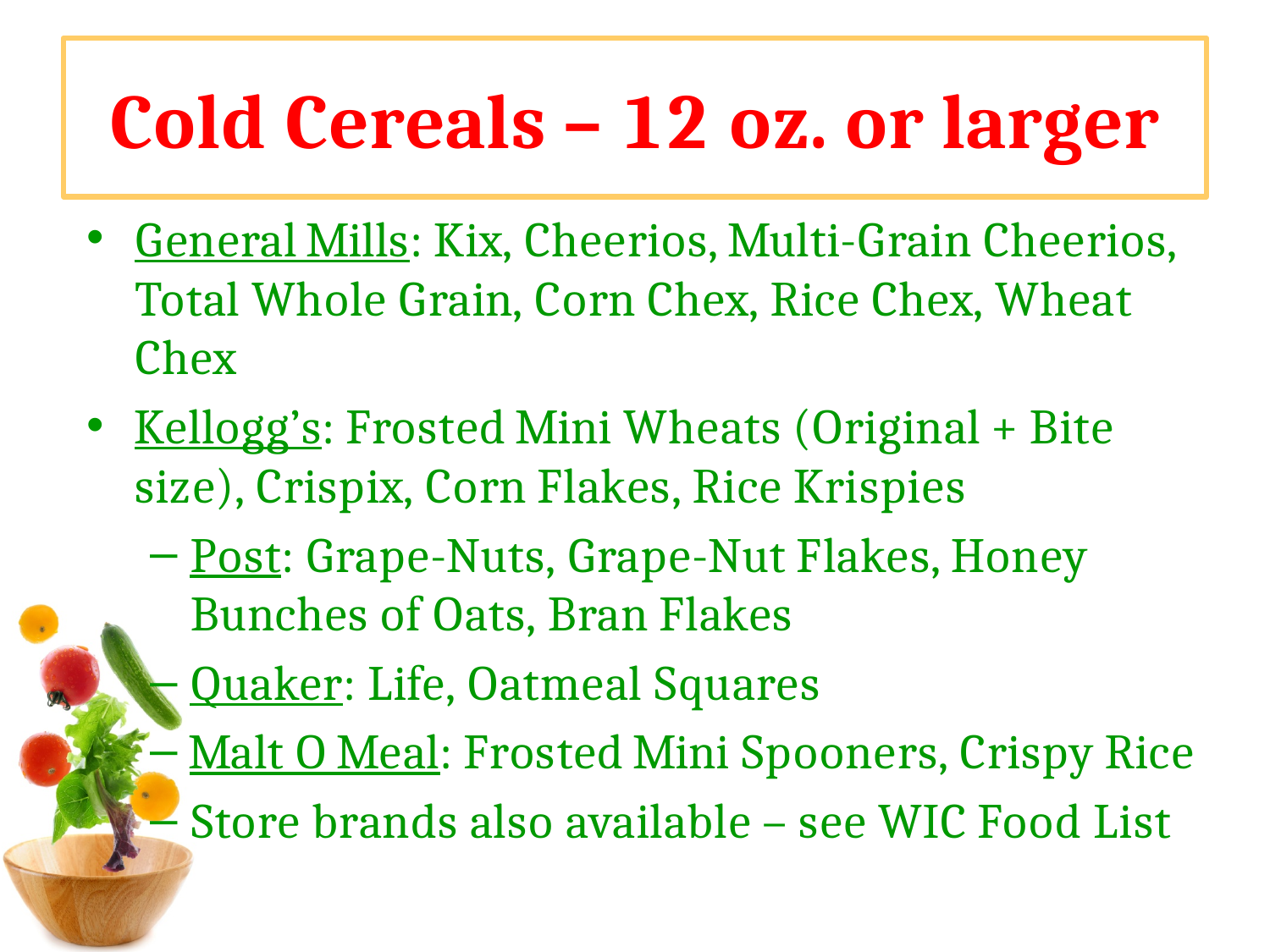

# Cold Cereals – 12 oz. or larger
General Mills: Kix, Cheerios, Multi-Grain Cheerios, Total Whole Grain, Corn Chex, Rice Chex, Wheat Chex
Kellogg’s: Frosted Mini Wheats (Original + Bite size), Crispix, Corn Flakes, Rice Krispies
Post: Grape-Nuts, Grape-Nut Flakes, Honey Bunches of Oats, Bran Flakes
Quaker: Life, Oatmeal Squares
Malt O Meal: Frosted Mini Spooners, Crispy Rice
Store brands also available – see WIC Food List